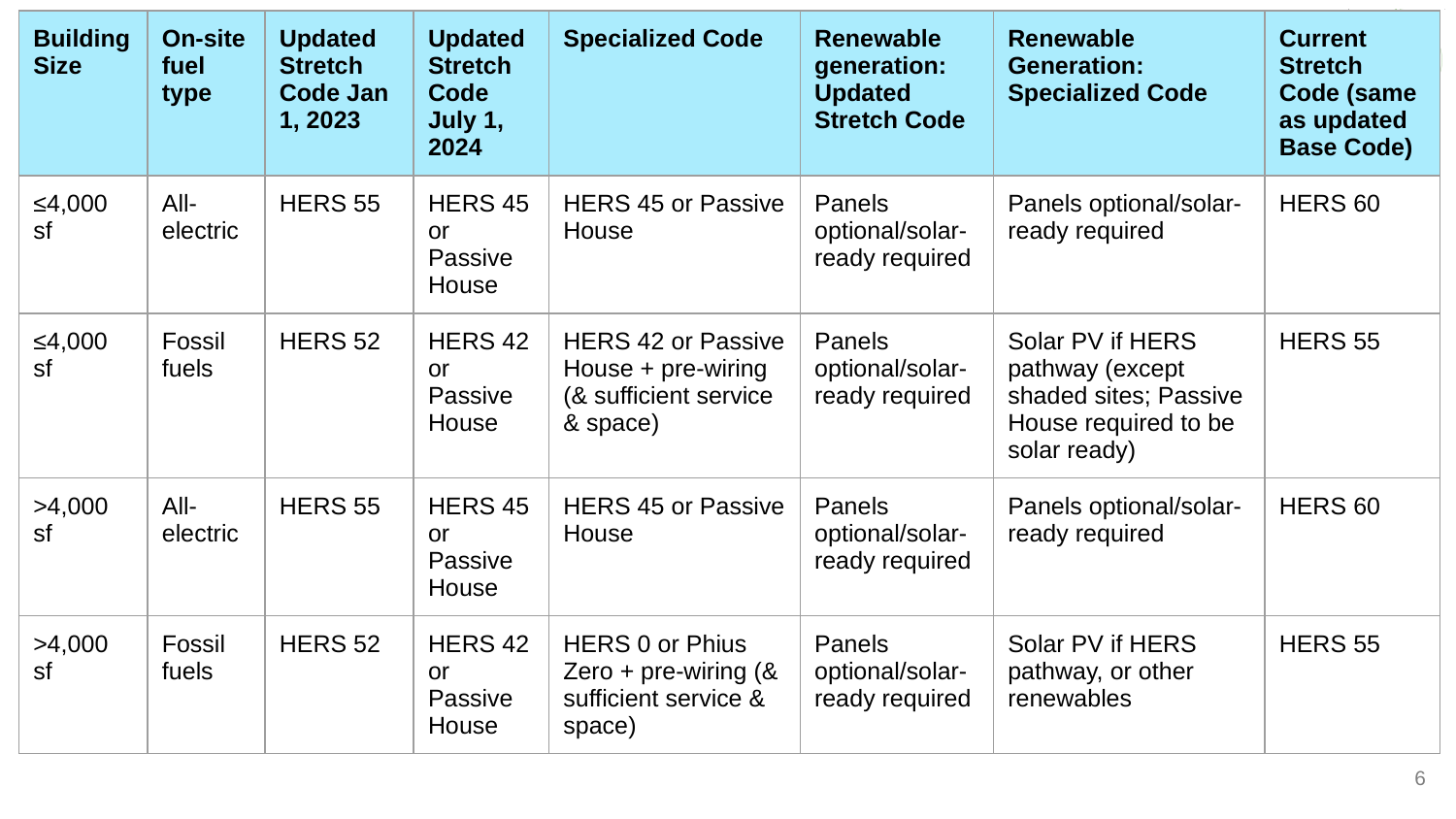

| Building Size | On-site fuel type | Updated Stretch Code Jan 1, 2023 | Updated Stretch Code July 1, 2024 | Specialized Code | Renewable generation: Updated Stretch Code | Renewable Generation: Specialized Code | Current Stretch Code (same as updated Base Code) |
| --- | --- | --- | --- | --- | --- | --- | --- |
| ≤4,000 sf | All- electric | HERS 55 | HERS 45 or Passive House | HERS 45 or Passive House | Panels optional/solar-ready required | Panels optional/solar-ready required | HERS 60 |
| ≤4,000 sf | Fossil fuels | HERS 52 | HERS 42 or Passive House | HERS 42 or Passive House + pre-wiring (& sufficient service & space) | Panels optional/solar-ready required | Solar PV if HERS pathway (except shaded sites; Passive House required to be solar ready) | HERS 55 |
| >4,000 sf | All- electric | HERS 55 | HERS 45 or Passive House | HERS 45 or Passive House | Panels optional/solar-ready required | Panels optional/solar-ready required | HERS 60 |
| >4,000 sf | Fossil fuels | HERS 52 | HERS 42 or Passive House | HERS 0 or Phius Zero + pre-wiring (& sufficient service & space) | Panels optional/solar-ready required | Solar PV if HERS pathway, or other renewables | HERS 55 |
6